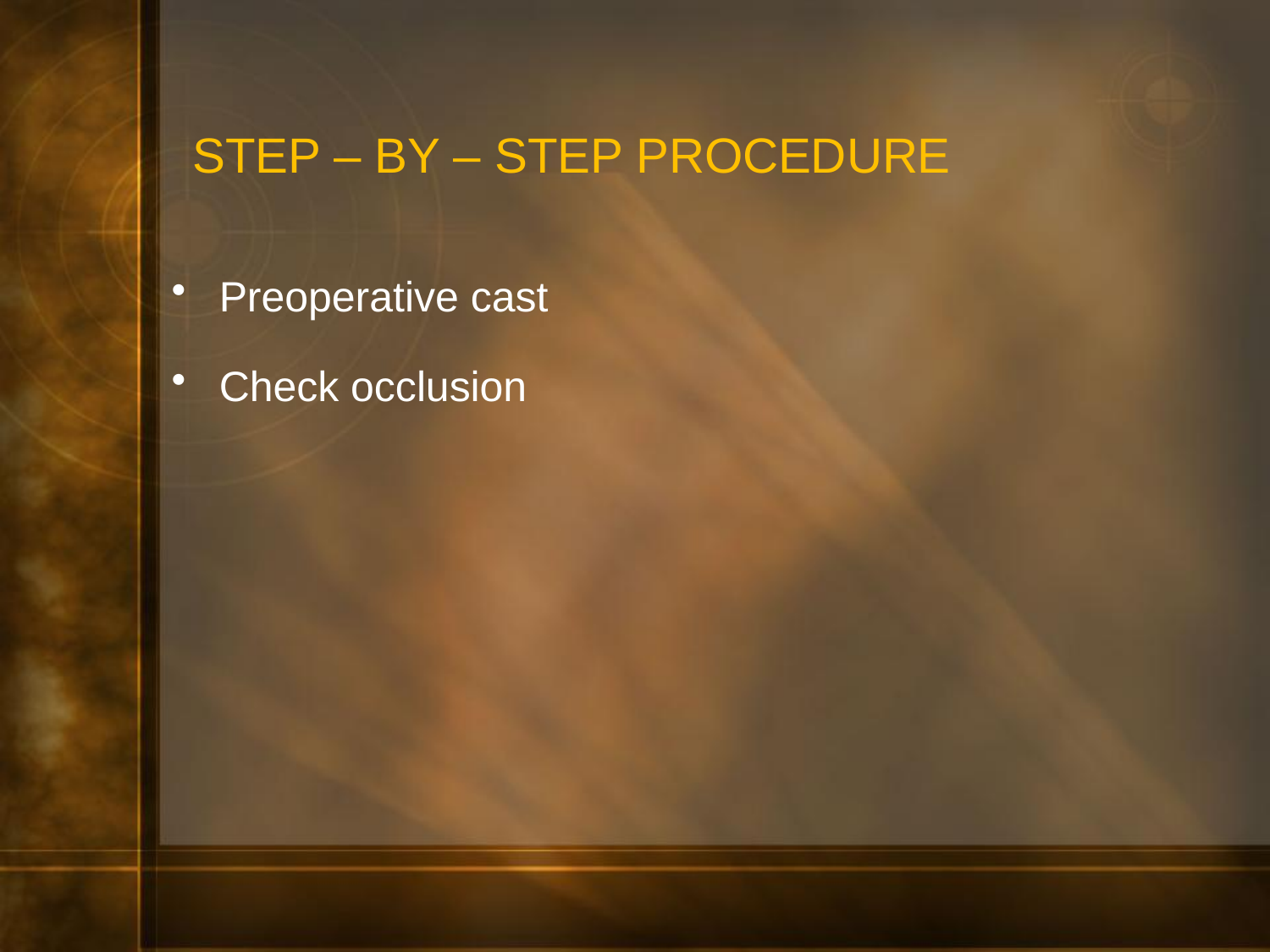

# STEP – BY – STEP PROCEDURE
Preoperative cast
Check occlusion